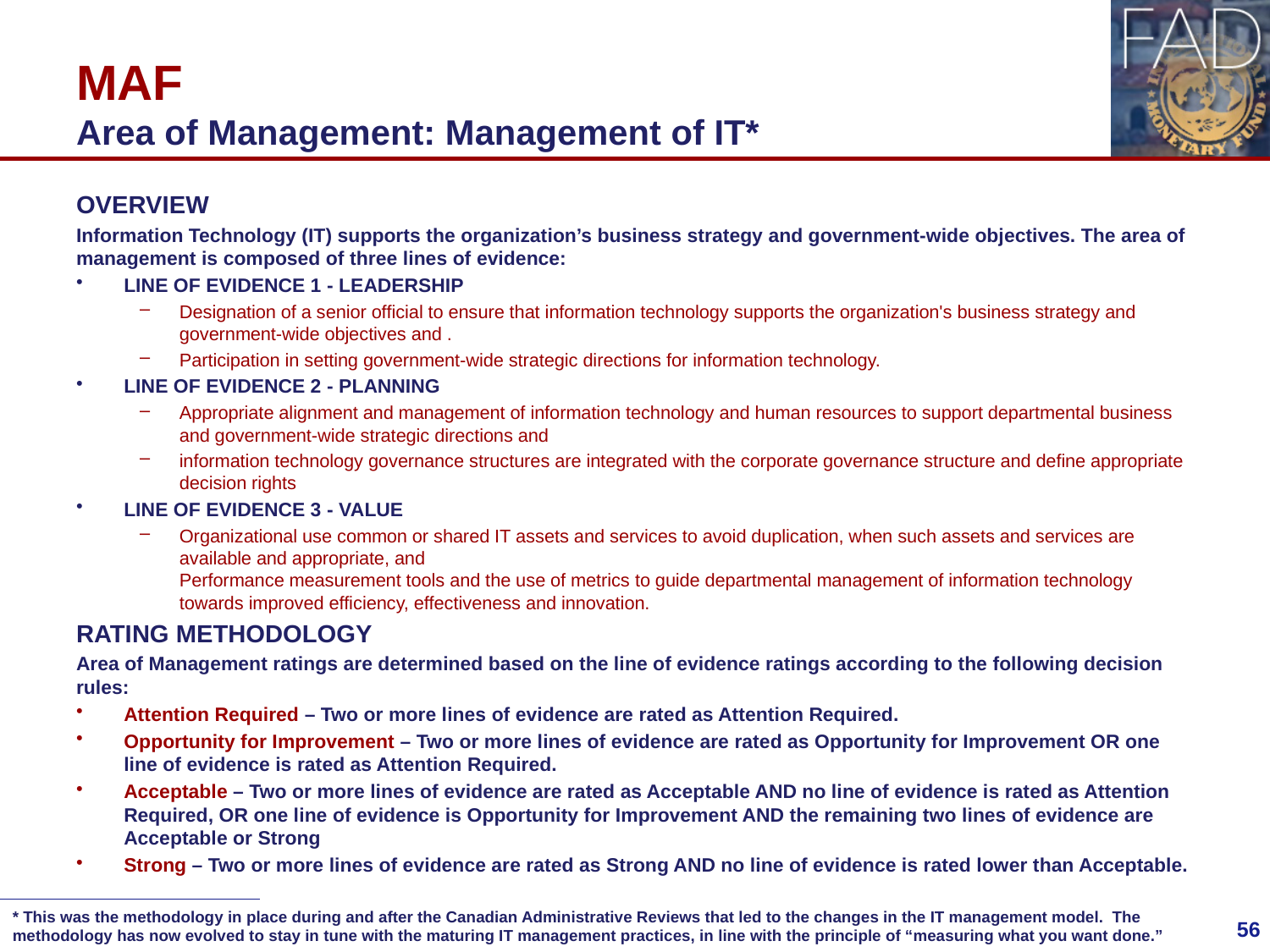

# MAF Area of Management: Management of IT*
OVERVIEW
Information Technology (IT) supports the organization’s business strategy and government-wide objectives. The area of management is composed of three lines of evidence:
LINE OF EVIDENCE 1 - LEADERSHIP
Designation of a senior official to ensure that information technology supports the organization's business strategy and government-wide objectives and .
Participation in setting government-wide strategic directions for information technology.
LINE OF EVIDENCE 2 - PLANNING
Appropriate alignment and management of information technology and human resources to support departmental business and government-wide strategic directions and
information technology governance structures are integrated with the corporate governance structure and define appropriate decision rights
LINE OF EVIDENCE 3 - VALUE
Organizational use common or shared IT assets and services to avoid duplication, when such assets and services are available and appropriate, and
Performance measurement tools and the use of metrics to guide departmental management of information technology towards improved efficiency, effectiveness and innovation.
RATING METHODOLOGY
Area of Management ratings are determined based on the line of evidence ratings according to the following decision rules:
Attention Required – Two or more lines of evidence are rated as Attention Required.
Opportunity for Improvement – Two or more lines of evidence are rated as Opportunity for Improvement OR one line of evidence is rated as Attention Required.
Acceptable – Two or more lines of evidence are rated as Acceptable AND no line of evidence is rated as Attention Required, OR one line of evidence is Opportunity for Improvement AND the remaining two lines of evidence are Acceptable or Strong
Strong – Two or more lines of evidence are rated as Strong AND no line of evidence is rated lower than Acceptable.
* This was the methodology in place during and after the Canadian Administrative Reviews that led to the changes in the IT management model.  The methodology has now evolved to stay in tune with the maturing IT management practices, in line with the principle of “measuring what you want done.”
56